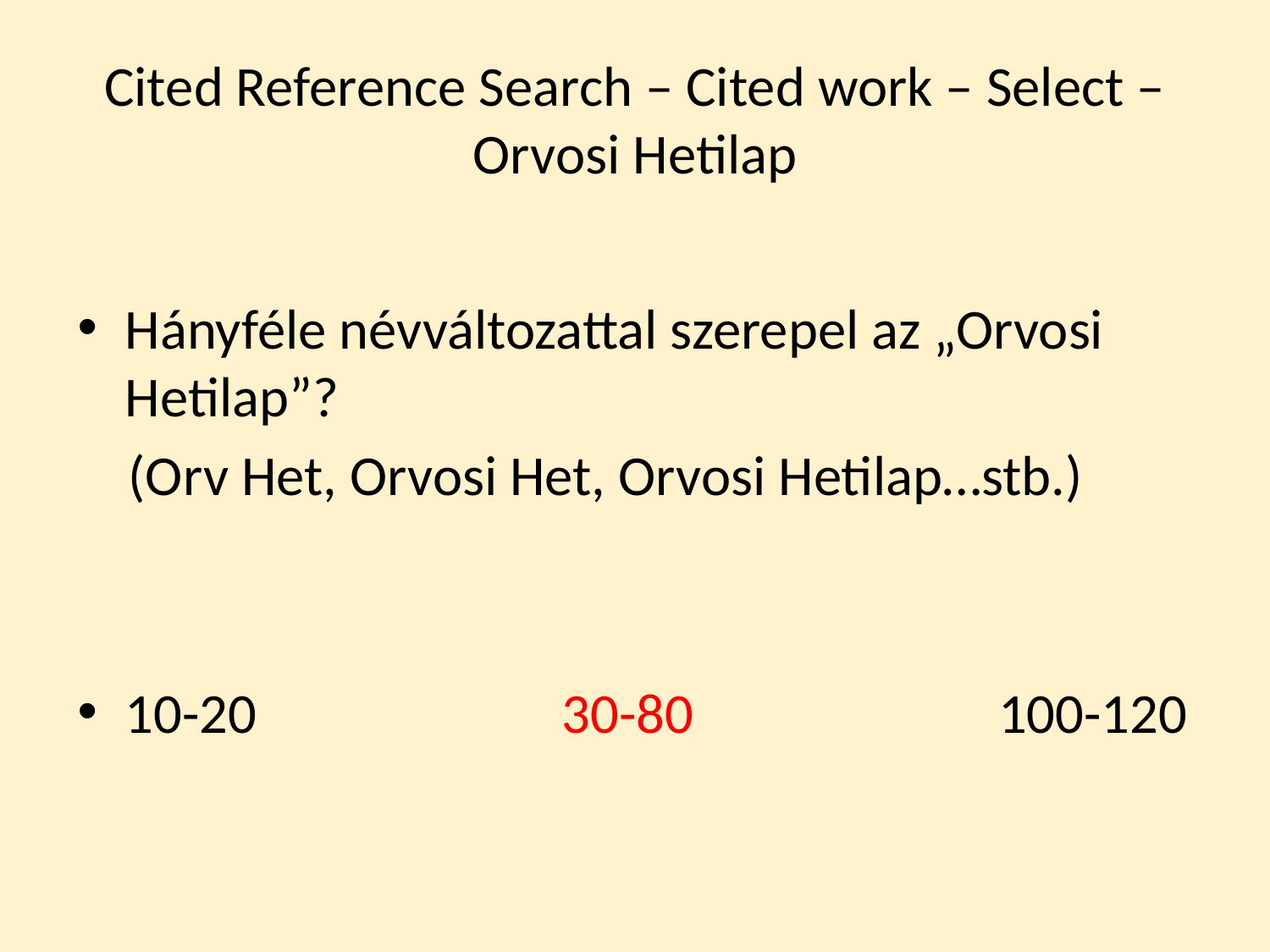

# Cited Reference Search – Cited work – Select – Orvosi Hetilap
Hányféle névváltozattal szerepel az „Orvosi Hetilap”?
    (Orv Het, Orvosi Het, Orvosi Hetilap…stb.)

10-20                        30-80                        100-120